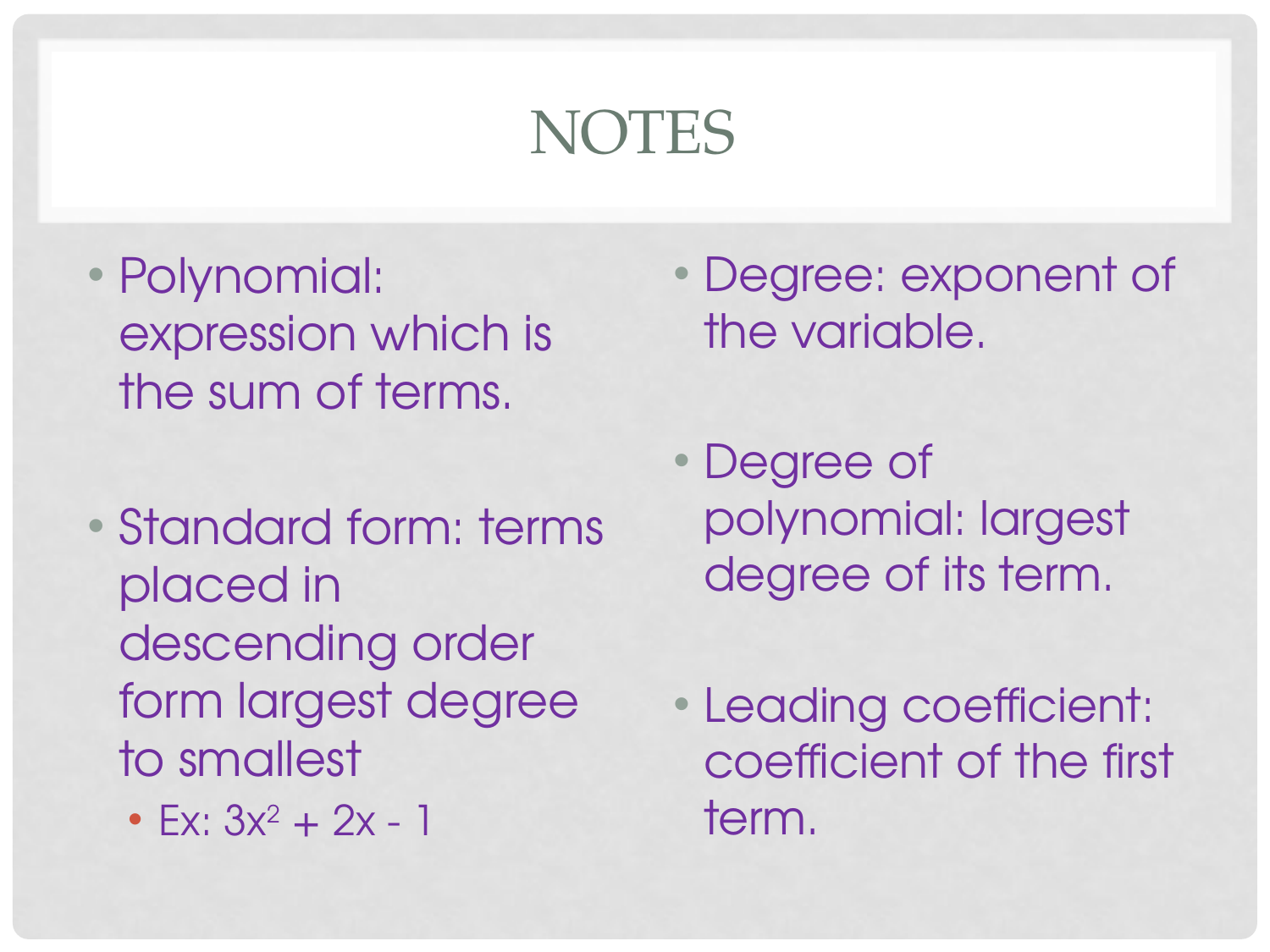

# Notes
Polynomial: expression which is the sum of terms.

Standard form: terms placed in descending order form largest degree to smallest
Ex: 3x2 + 2x - 1
Degree: exponent of the variable.

Degree of polynomial: largest degree of its term.

Leading coefficient: coefficient of the first term.